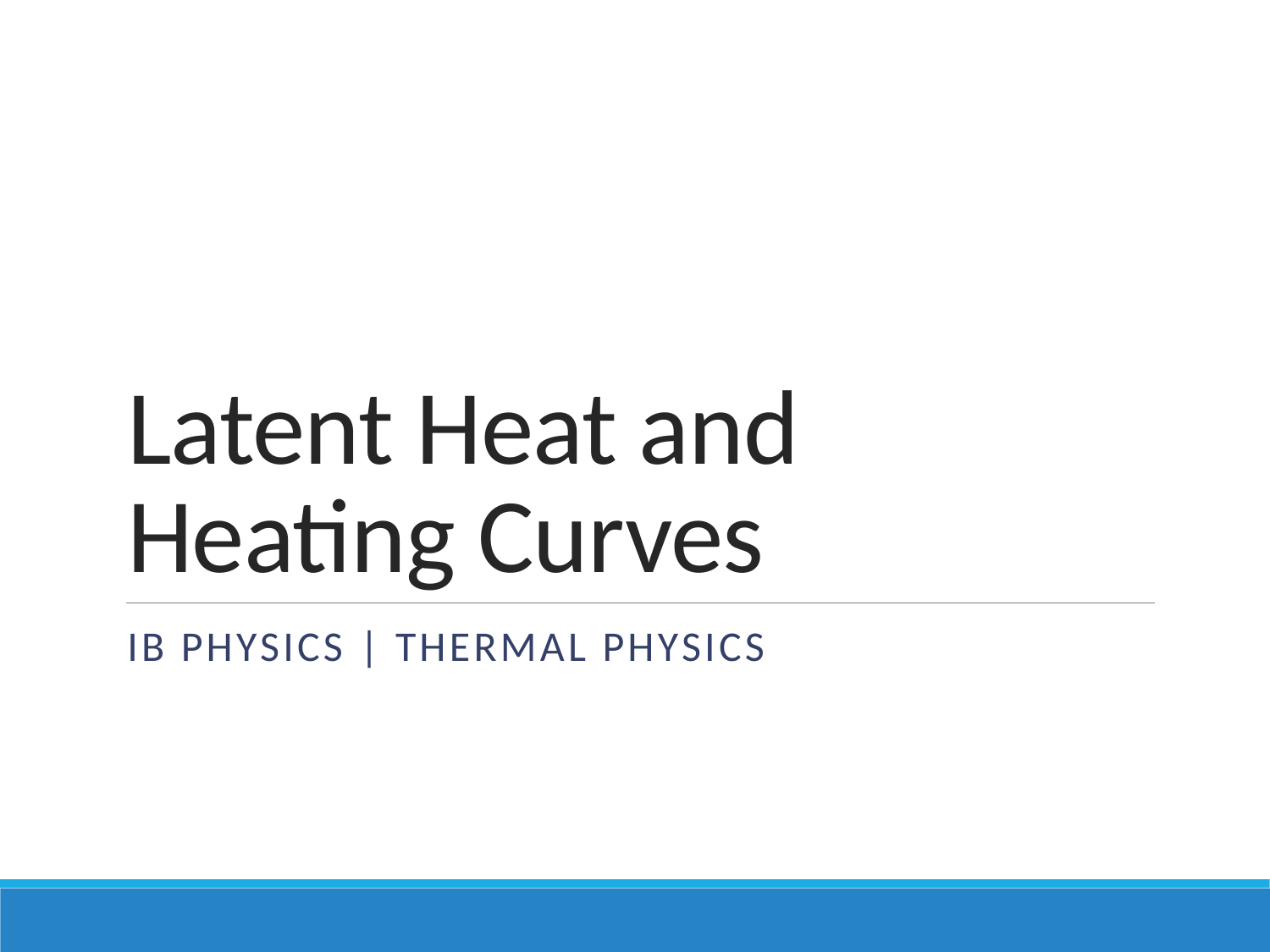

# Latent Heat and Heating Curves
IB Physics | Thermal Physics